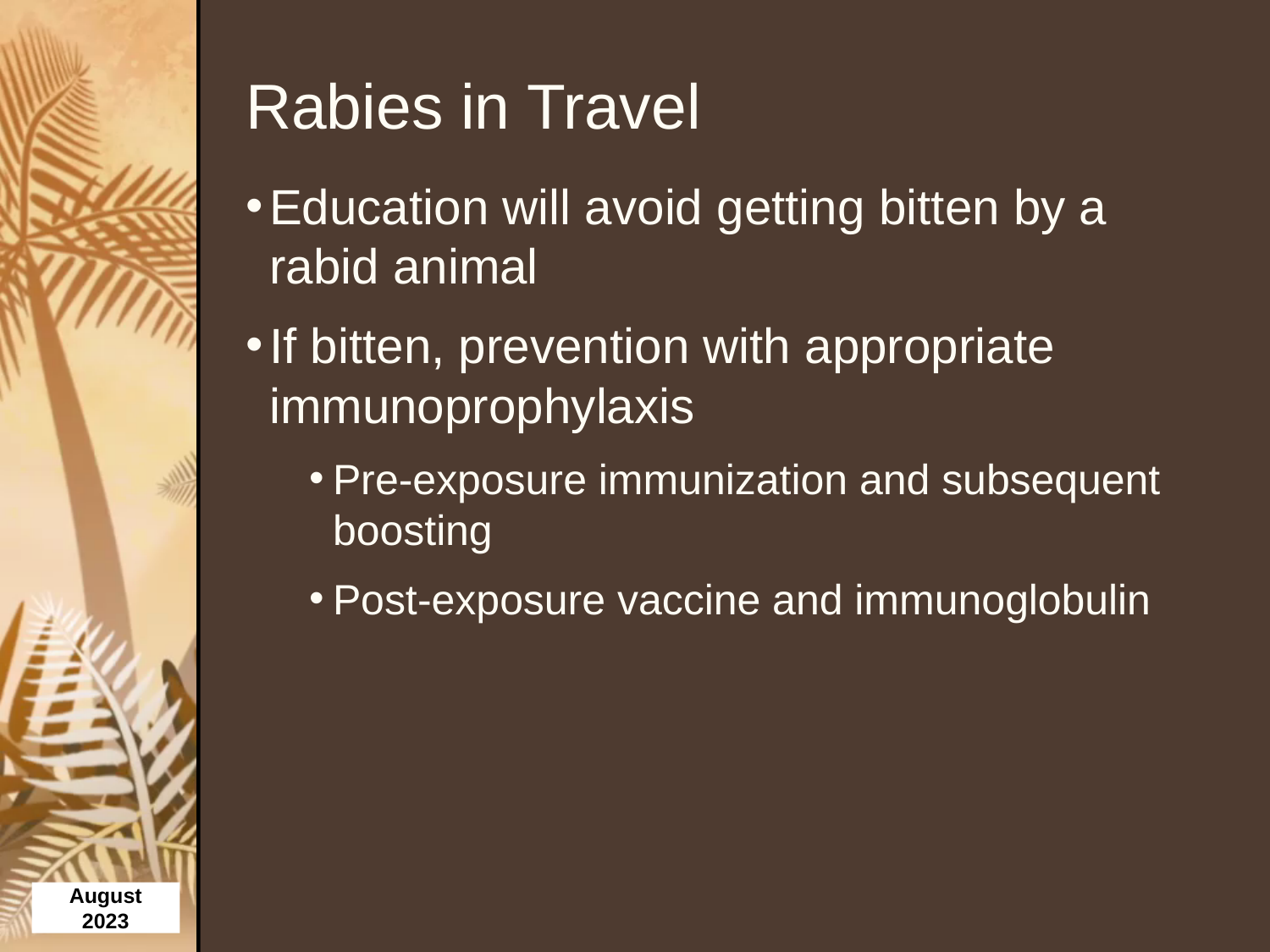

# Rabies in Travel
Education will avoid getting bitten by a rabid animal
If bitten, prevention with appropriate immunoprophylaxis
Pre-exposure immunization and subsequent boosting
Post-exposure vaccine and immunoglobulin

August 2023